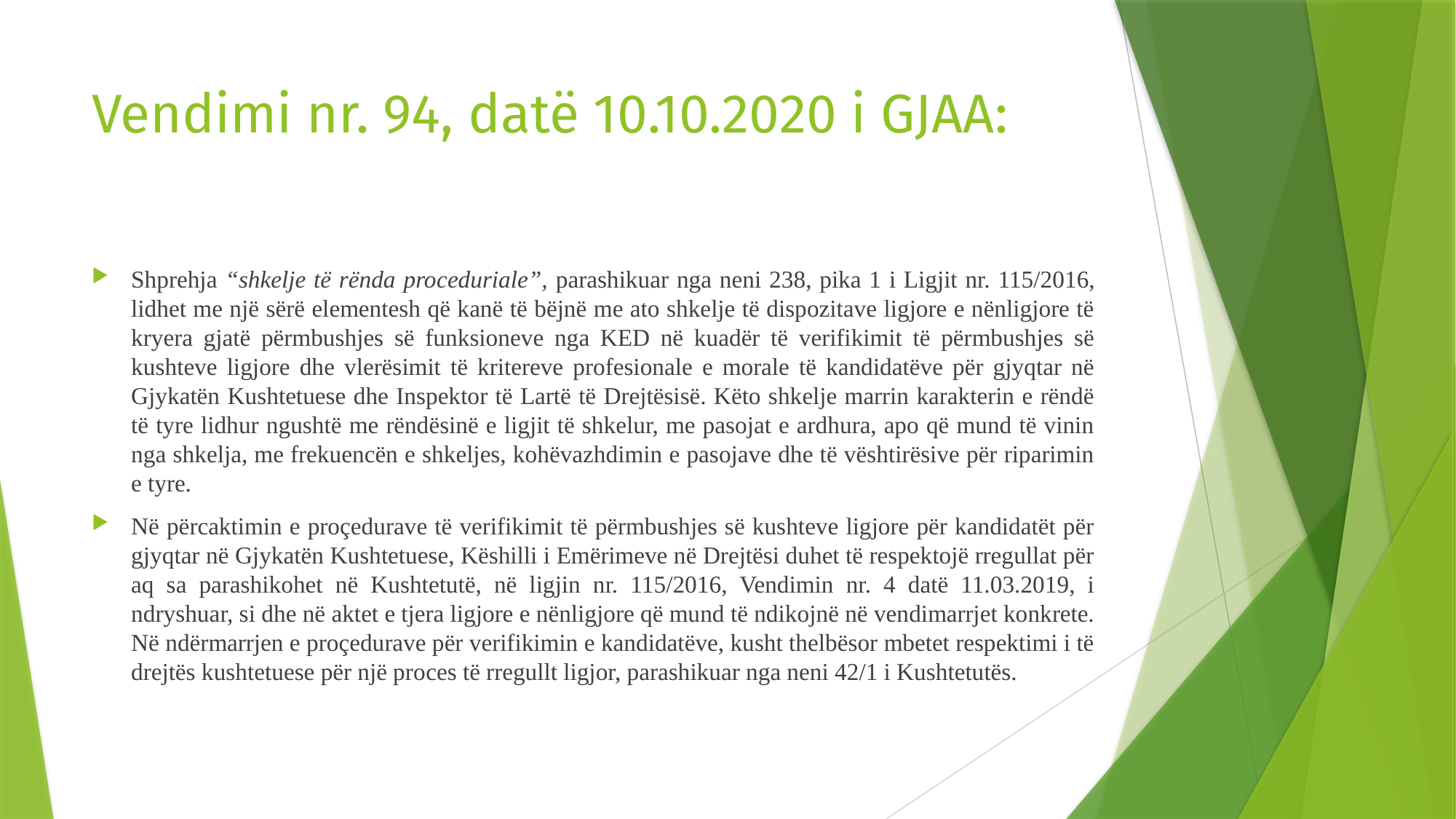

# Vendimi nr. 94, datë 10.10.2020 i GJAA:
Shprehja “shkelje të rënda proceduriale”, parashikuar nga neni 238, pika 1 i Ligjit nr. 115/2016, lidhet me një sërë elementesh që kanë të bëjnë me ato shkelje të dispozitave ligjore e nënligjore të kryera gjatë përmbushjes së funksioneve nga KED në kuadër të verifikimit të përmbushjes së kushteve ligjore dhe vlerësimit të kritereve profesionale e morale të kandidatëve për gjyqtar në Gjykatën Kushtetuese dhe Inspektor të Lartë të Drejtësisë. Këto shkelje marrin karakterin e rëndë të tyre lidhur ngushtë me rëndësinë e ligjit të shkelur, me pasojat e ardhura, apo që mund të vinin nga shkelja, me frekuencën e shkeljes, kohëvazhdimin e pasojave dhe të vështirësive për riparimin e tyre.
Në përcaktimin e proçedurave të verifikimit të përmbushjes së kushteve ligjore për kandidatët për gjyqtar në Gjykatën Kushtetuese, Këshilli i Emërimeve në Drejtësi duhet të respektojë rregullat për aq sa parashikohet në Kushtetutë, në ligjin nr. 115/2016, Vendimin nr. 4 datë 11.03.2019, i ndryshuar, si dhe në aktet e tjera ligjore e nënligjore që mund të ndikojnë në vendimarrjet konkrete. Në ndërmarrjen e proçedurave për verifikimin e kandidatëve, kusht thelbësor mbetet respektimi i të drejtës kushtetuese për një proces të rregullt ligjor, parashikuar nga neni 42/1 i Kushtetutës.